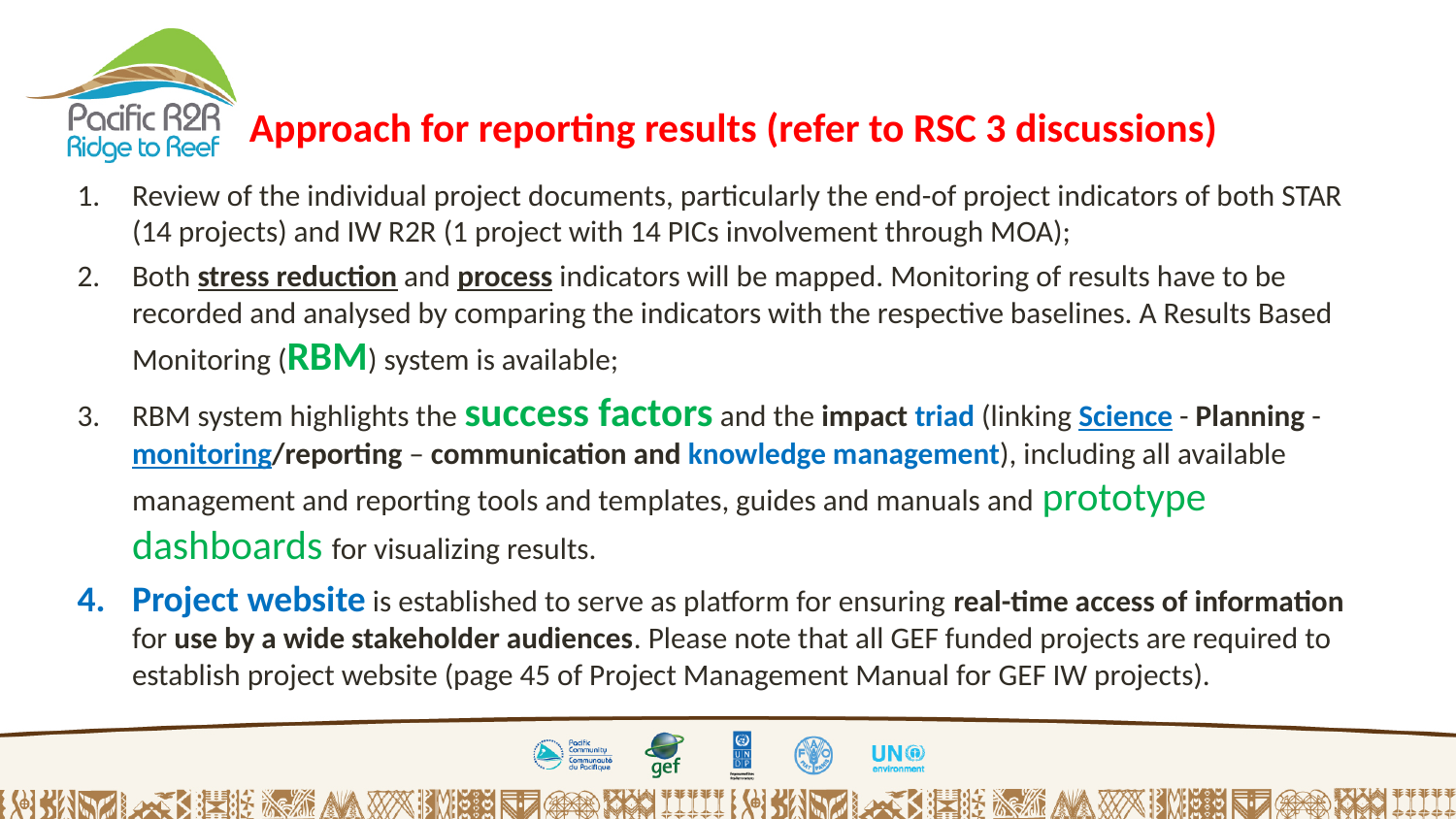

Approach for reporting results (refer to RSC 3 discussions)

Review of the individual project documents, particularly the end-of project indicators of both STAR (14 projects) and IW R2R (1 project with 14 PICs involvement through MOA);
Both stress reduction and process indicators will be mapped. Monitoring of results have to be recorded and analysed by comparing the indicators with the respective baselines. A Results Based Monitoring (RBM) system is available;
RBM system highlights the success factors and the impact triad (linking Science - Planning - monitoring/reporting – communication and knowledge management), including all available management and reporting tools and templates, guides and manuals and prototype dashboards for visualizing results.
Project website is established to serve as platform for ensuring real-time access of information for use by a wide stakeholder audiences. Please note that all GEF funded projects are required to establish project website (page 45 of Project Management Manual for GEF IW projects).